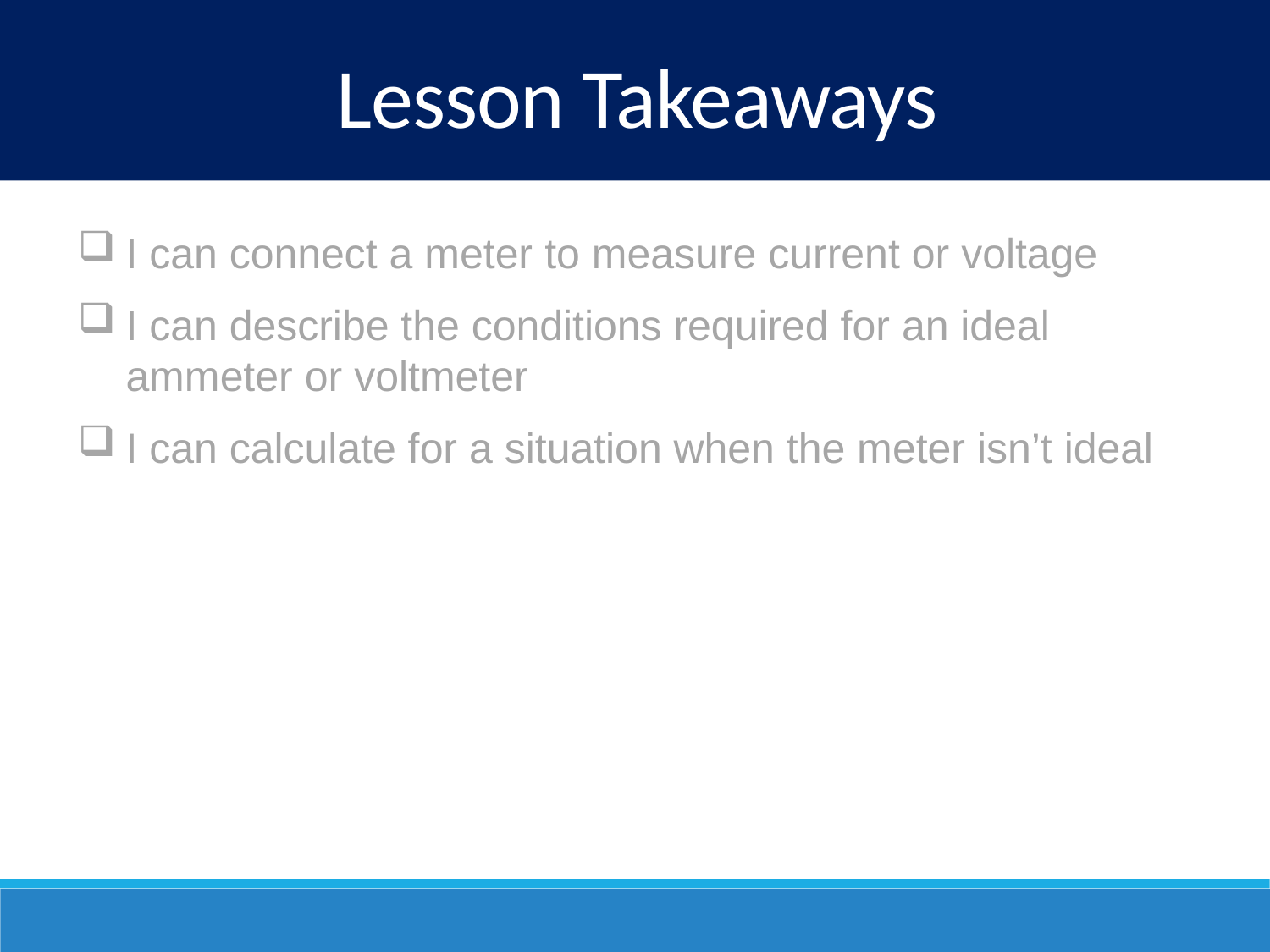

Lesson Takeaways
I can connect a meter to measure current or voltage
I can describe the conditions required for an ideal ammeter or voltmeter
I can calculate for a situation when the meter isn’t ideal